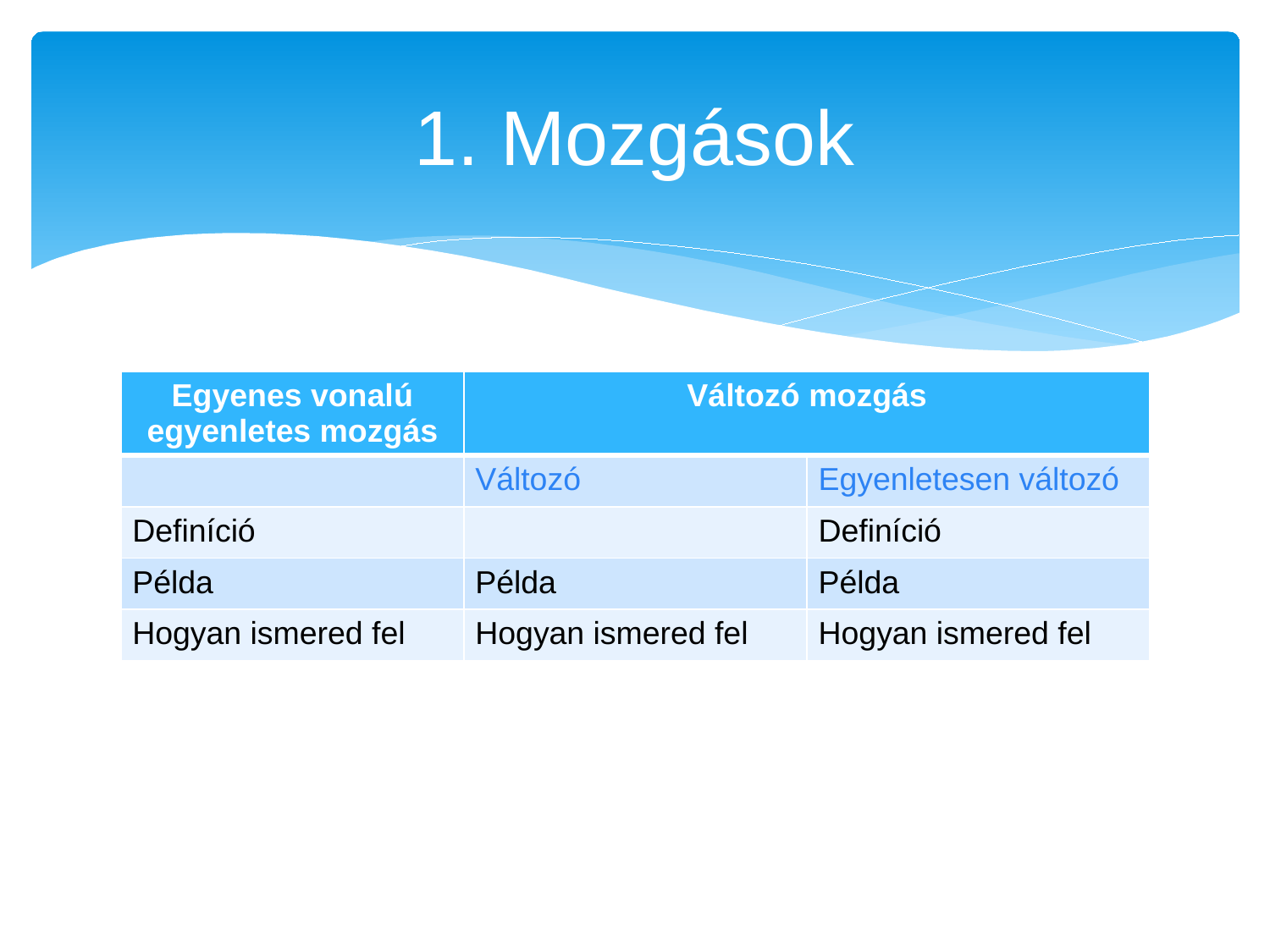

# 1. Mozgások
| Egyenes vonalú egyenletes mozgás | Változó mozgás |  |
| --- | --- | --- |
|  | Változó | Egyenletesen változó |
| Definíció |  | Definíció |
| Példa | Példa | Példa |
| Hogyan ismered fel | Hogyan ismered fel | Hogyan ismered fel |